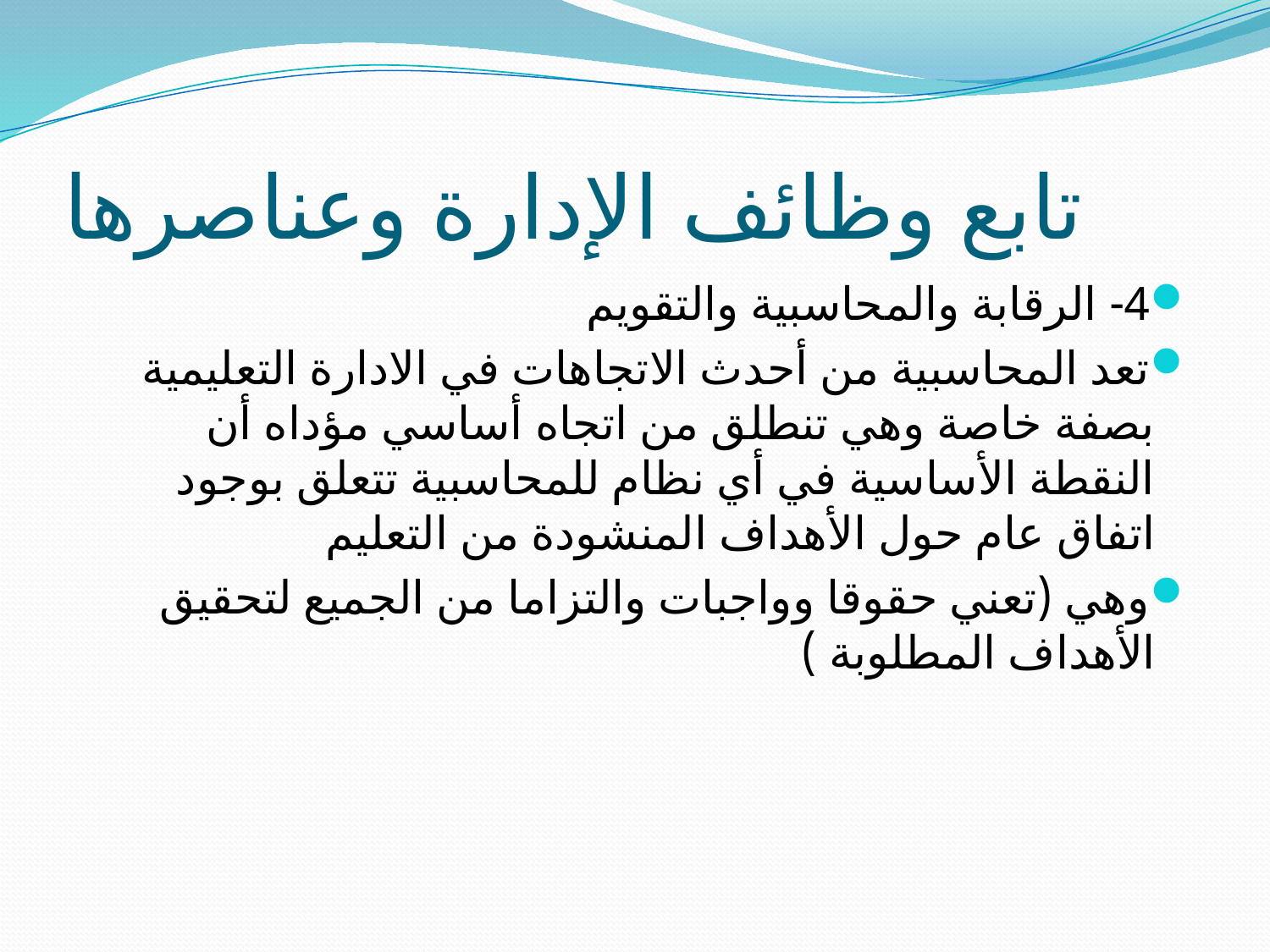

# تابع وظائف الإدارة وعناصرها
4- الرقابة والمحاسبية والتقويم
تعد المحاسبية من أحدث الاتجاهات في الادارة التعليمية بصفة خاصة وهي تنطلق من اتجاه أساسي مؤداه أن النقطة الأساسية في أي نظام للمحاسبية تتعلق بوجود اتفاق عام حول الأهداف المنشودة من التعليم
وهي (تعني حقوقا وواجبات والتزاما من الجميع لتحقيق الأهداف المطلوبة )